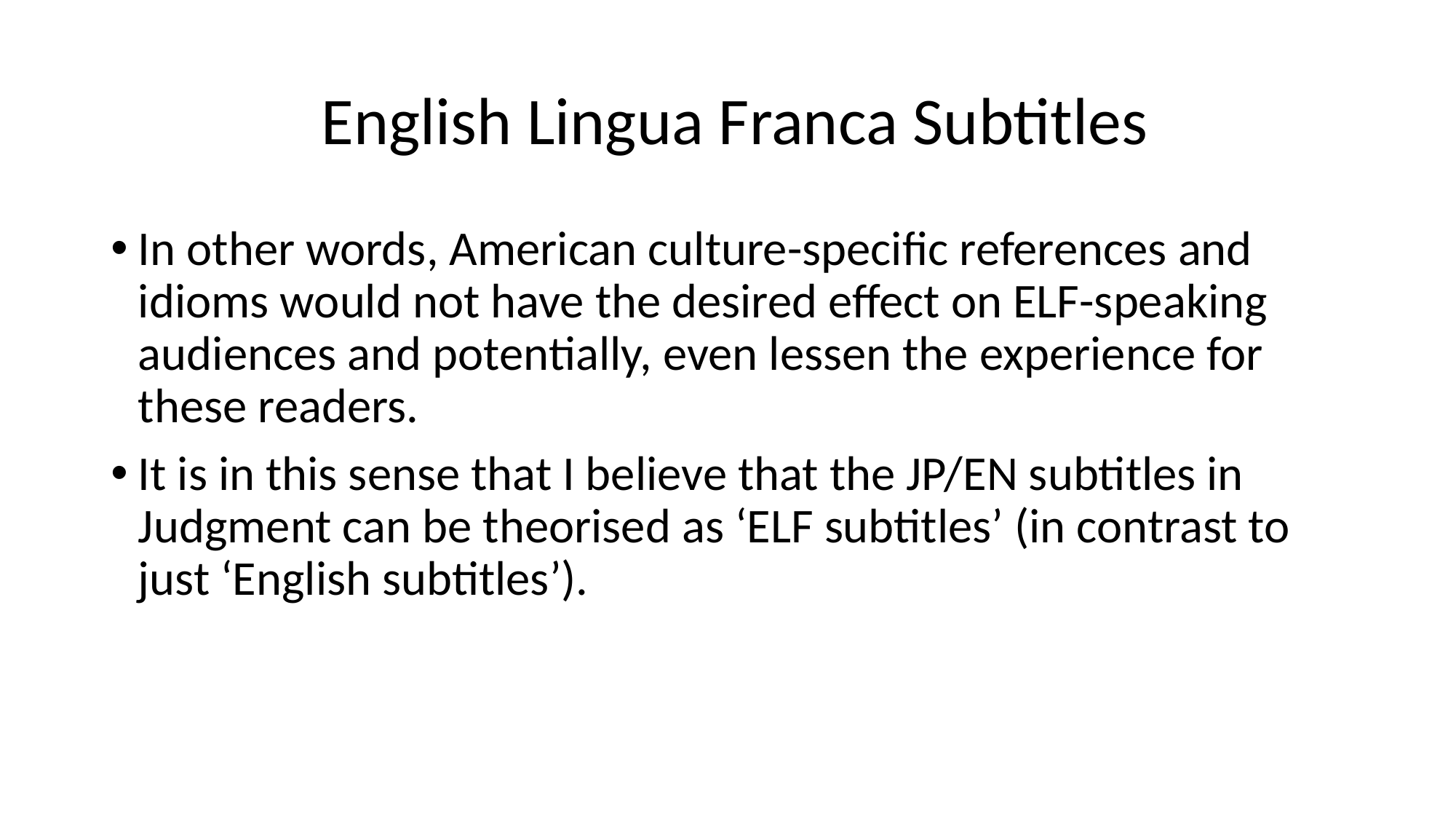

# English Lingua Franca Subtitles
In other words, American culture-specific references and idioms would not have the desired effect on ELF-speaking audiences and potentially, even lessen the experience for these readers.
It is in this sense that I believe that the JP/EN subtitles in Judgment can be theorised as ‘ELF subtitles’ (in contrast to just ‘English subtitles’).